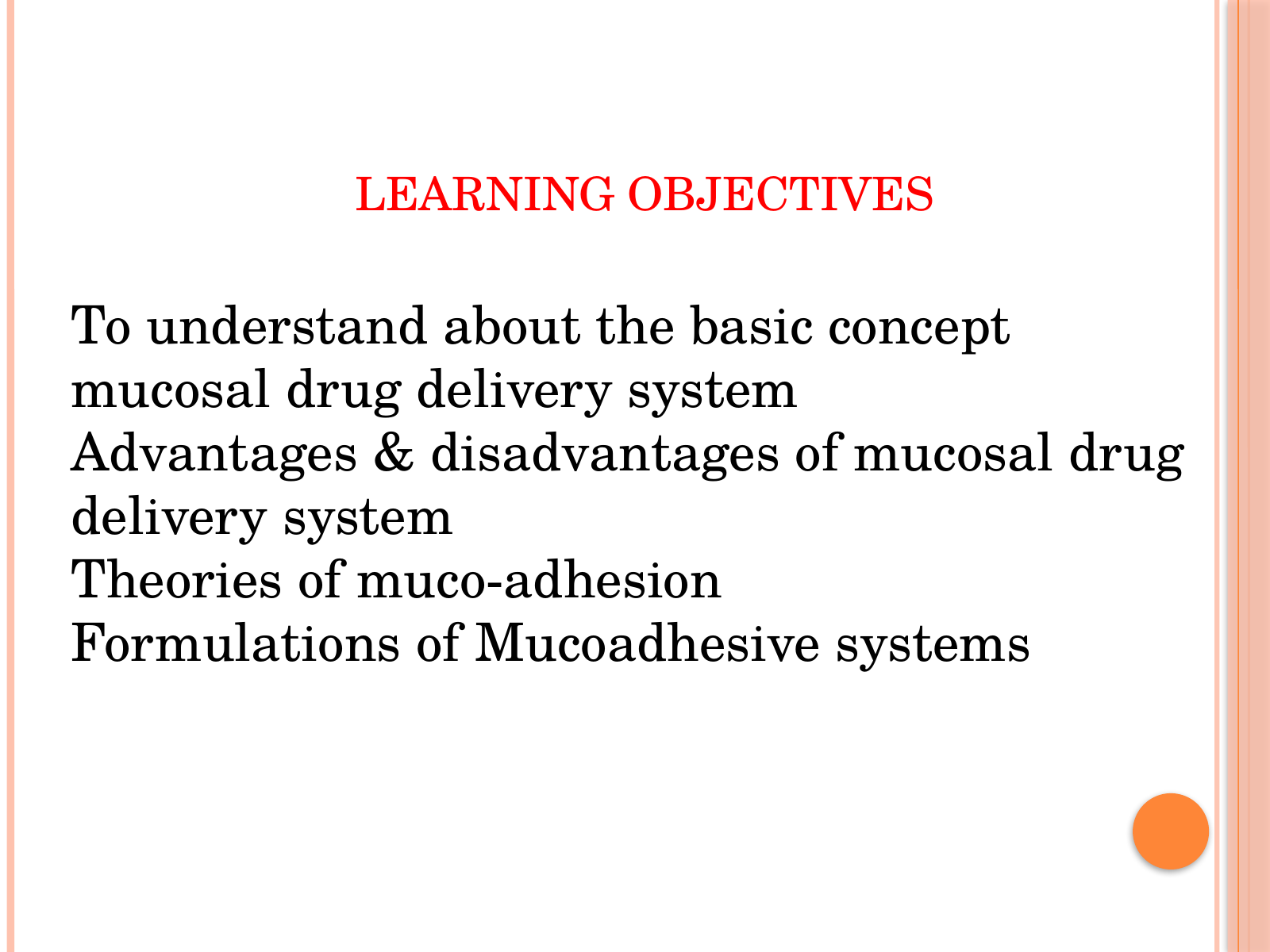

LEARNING OBJECTIVES

To understand about the basic concept mucosal drug delivery system
Advantages & disadvantages of mucosal drug delivery system
Theories of muco-adhesion
Formulations of Mucoadhesive systems